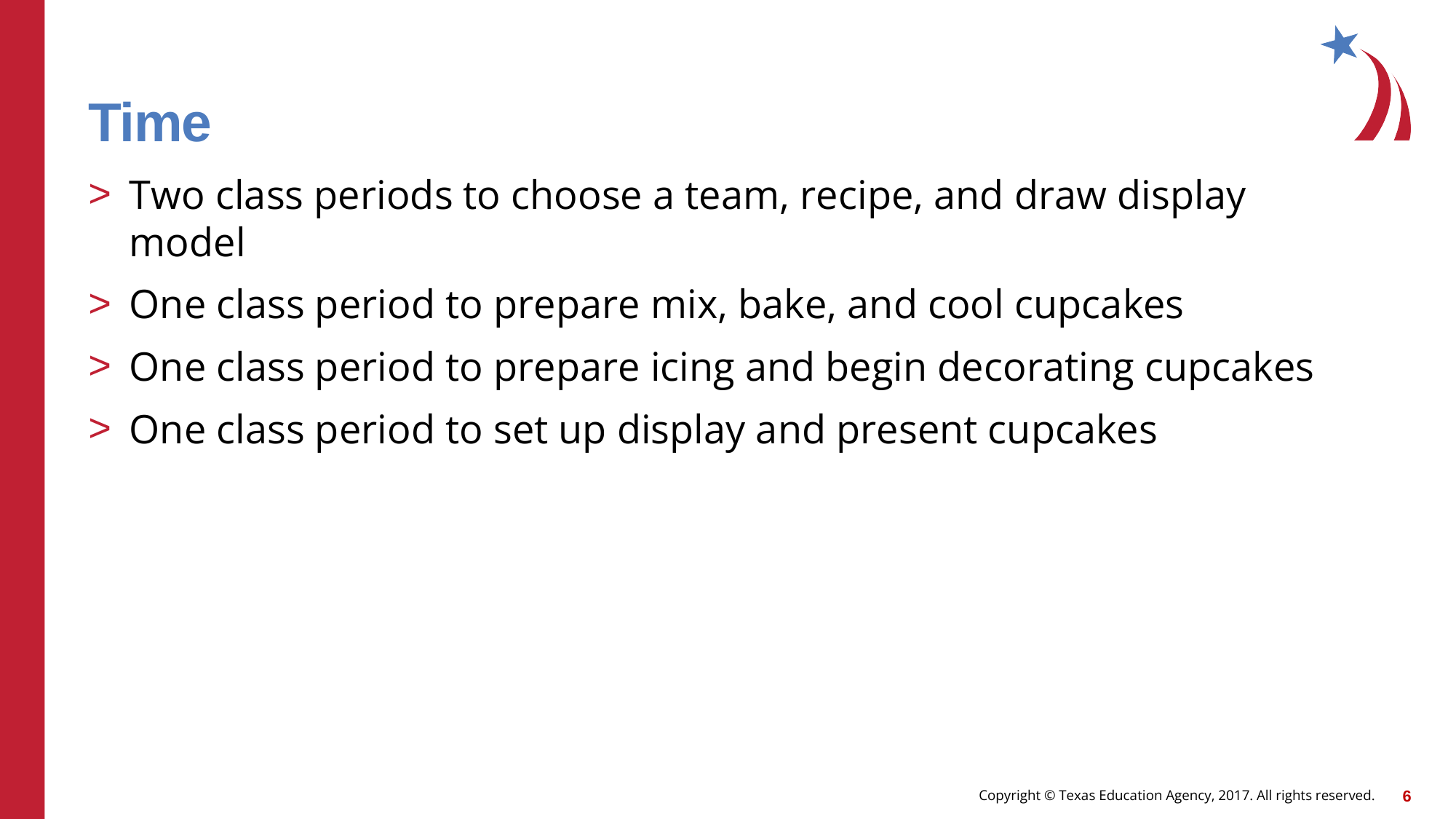

# Time
Two class periods to choose a team, recipe, and draw display model
One class period to prepare mix, bake, and cool cupcakes
One class period to prepare icing and begin decorating cupcakes
One class period to set up display and present cupcakes